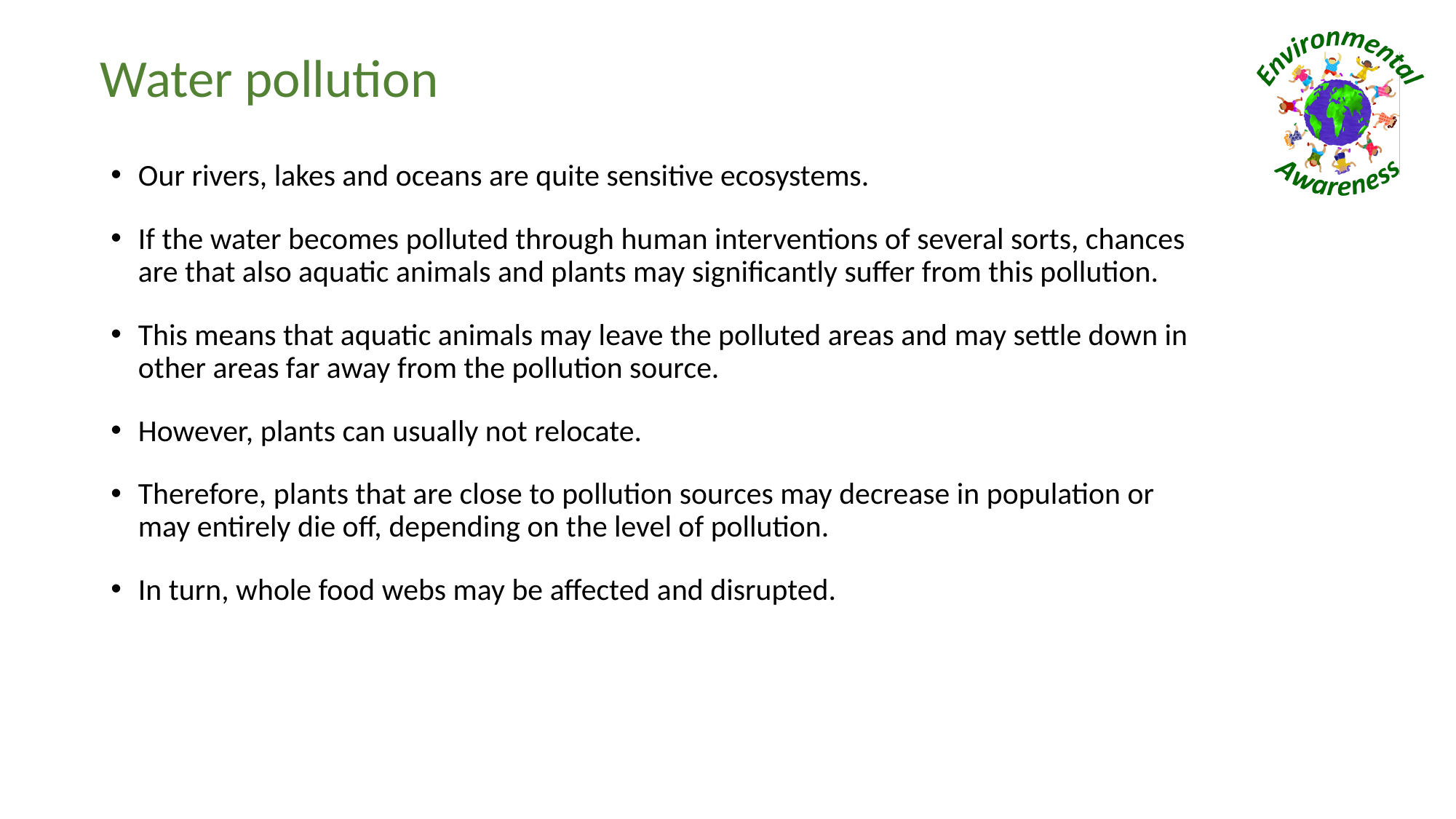

# Water pollution
Our rivers, lakes and oceans are quite sensitive ecosystems.
If the water becomes polluted through human interventions of several sorts, chances are that also aquatic animals and plants may significantly suffer from this pollution.
This means that aquatic animals may leave the polluted areas and may settle down in other areas far away from the pollution source.
However, plants can usually not relocate.
Therefore, plants that are close to pollution sources may decrease in population or may entirely die off, depending on the level of pollution.
In turn, whole food webs may be affected and disrupted.